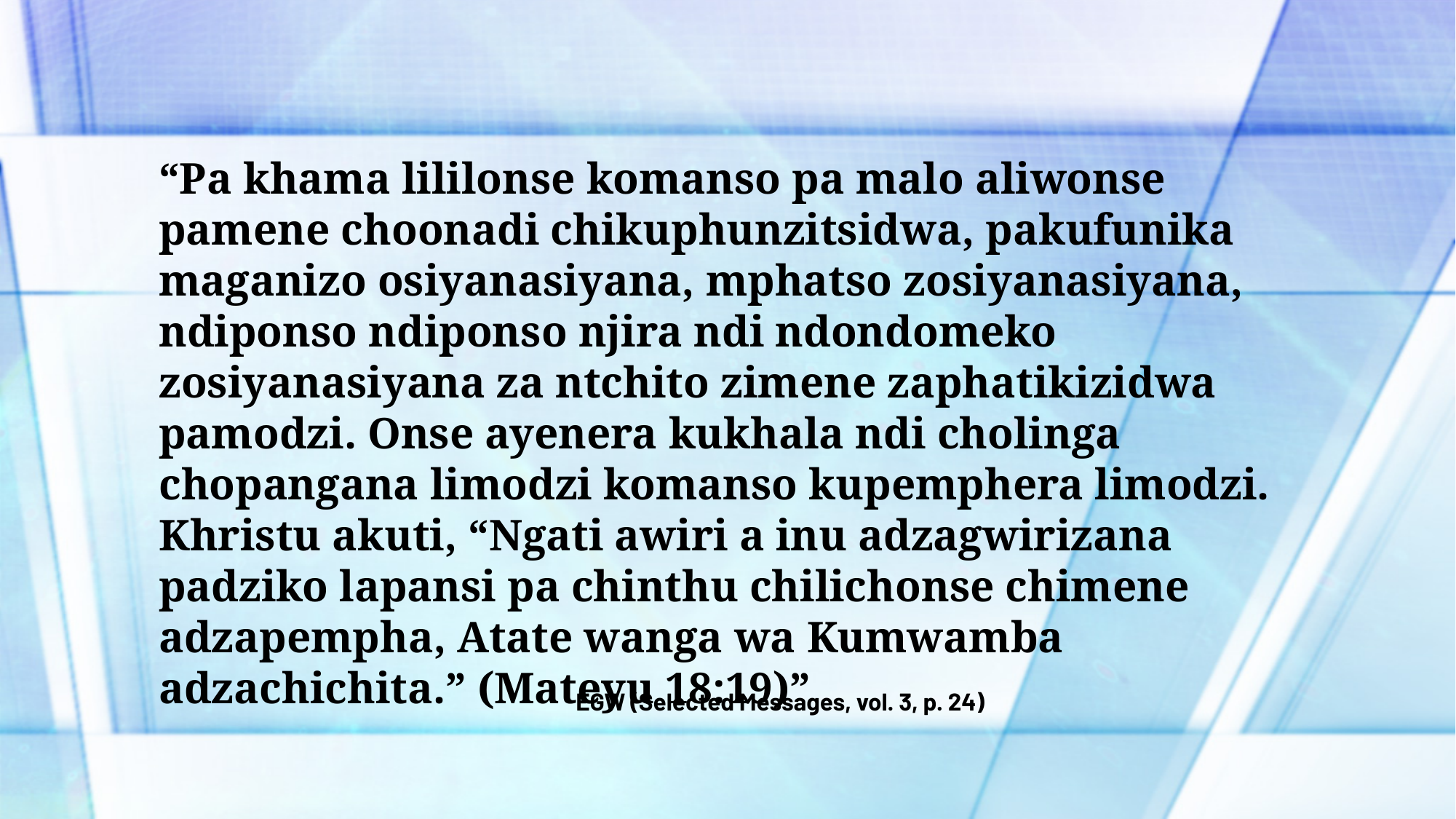

“Pa khama lililonse komanso pa malo aliwonse pamene choonadi chikuphunzitsidwa, pakufunika maganizo osiyanasiyana, mphatso zosiyanasiyana, ndiponso ndiponso njira ndi ndondomeko zosiyanasiyana za ntchito zimene zaphatikizidwa pamodzi. Onse ayenera kukhala ndi cholinga chopangana limodzi komanso kupemphera limodzi. Khristu akuti, “Ngati awiri a inu adzagwirizana padziko lapansi pa chinthu chilichonse chimene adzapempha, Atate wanga wa Kumwamba adzachichita.” (Mateyu 18:19)”
EGW (Selected Messages, vol. 3, p. 24)